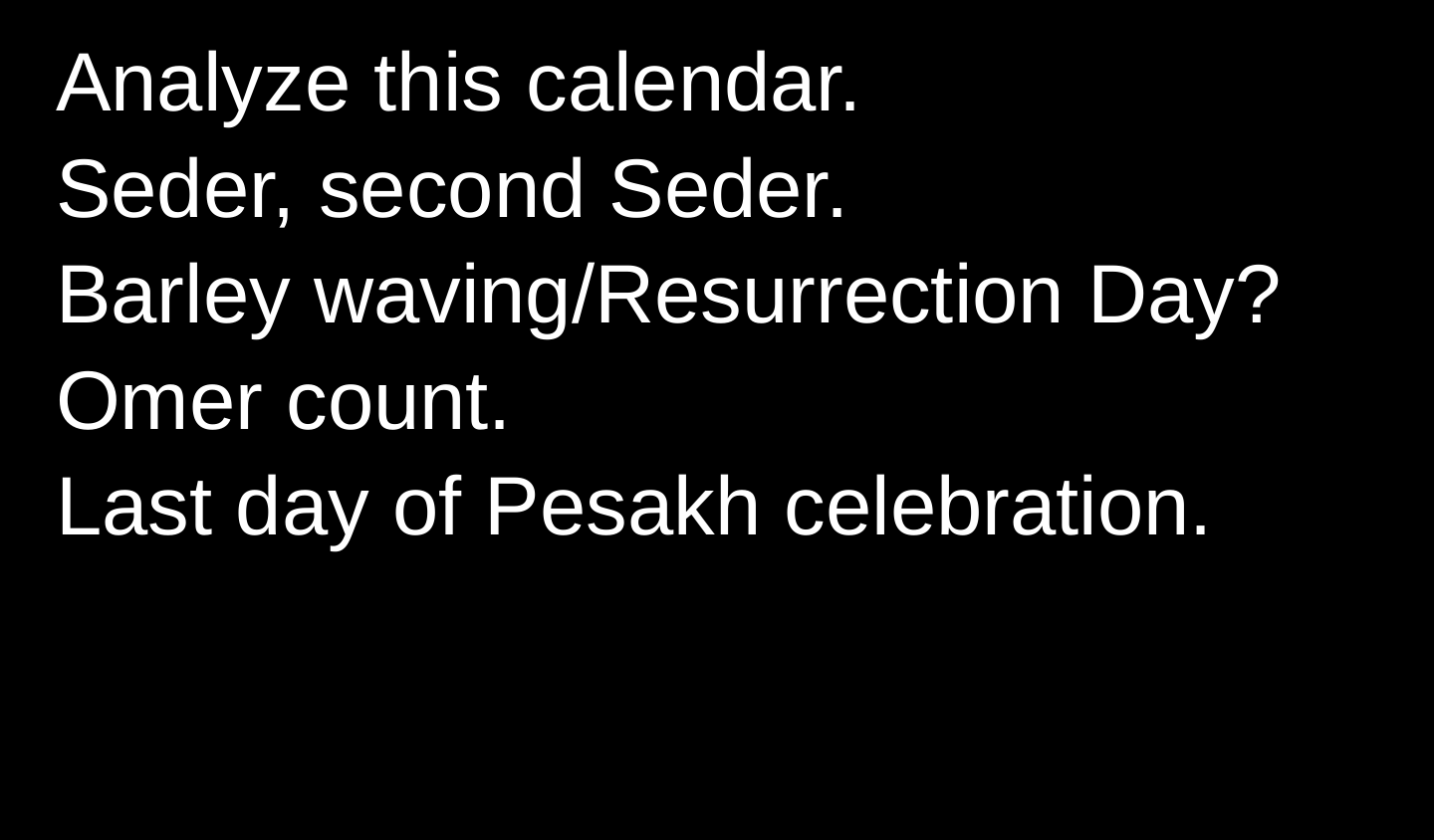

Analyze this calendar.
Seder, second Seder.
Barley waving/Resurrection Day?
Omer count.
Last day of Pesakh celebration.